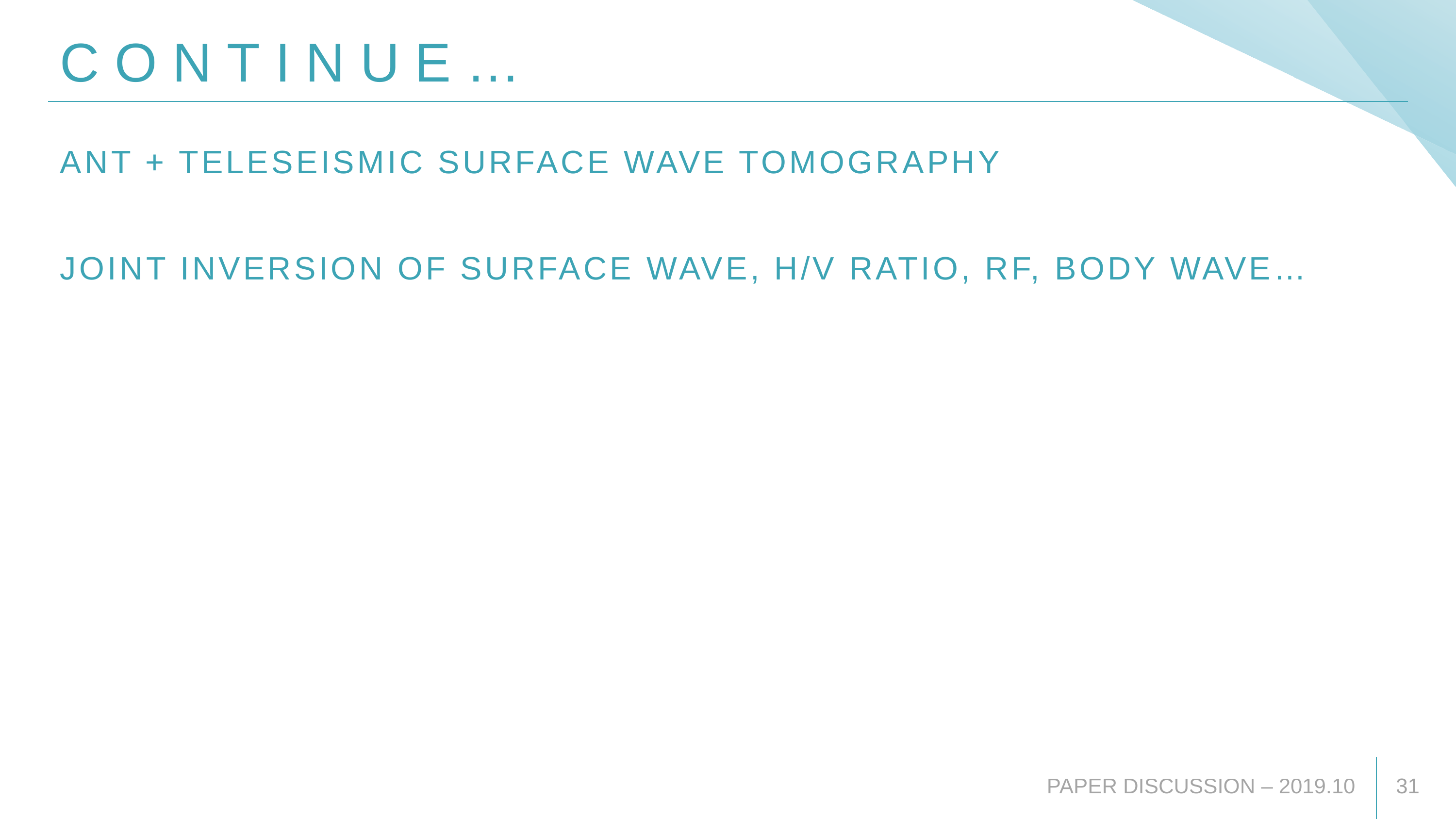

# CONTINUE…
ANT + TELESEISMIC SURFACE WAVE TOMOGRAPHY

JOINT INVERSION OF SURFACE WAVE, H/V RATIO, RF, BODY WAVE…
PAPER DISCUSSION – 2019.10
31